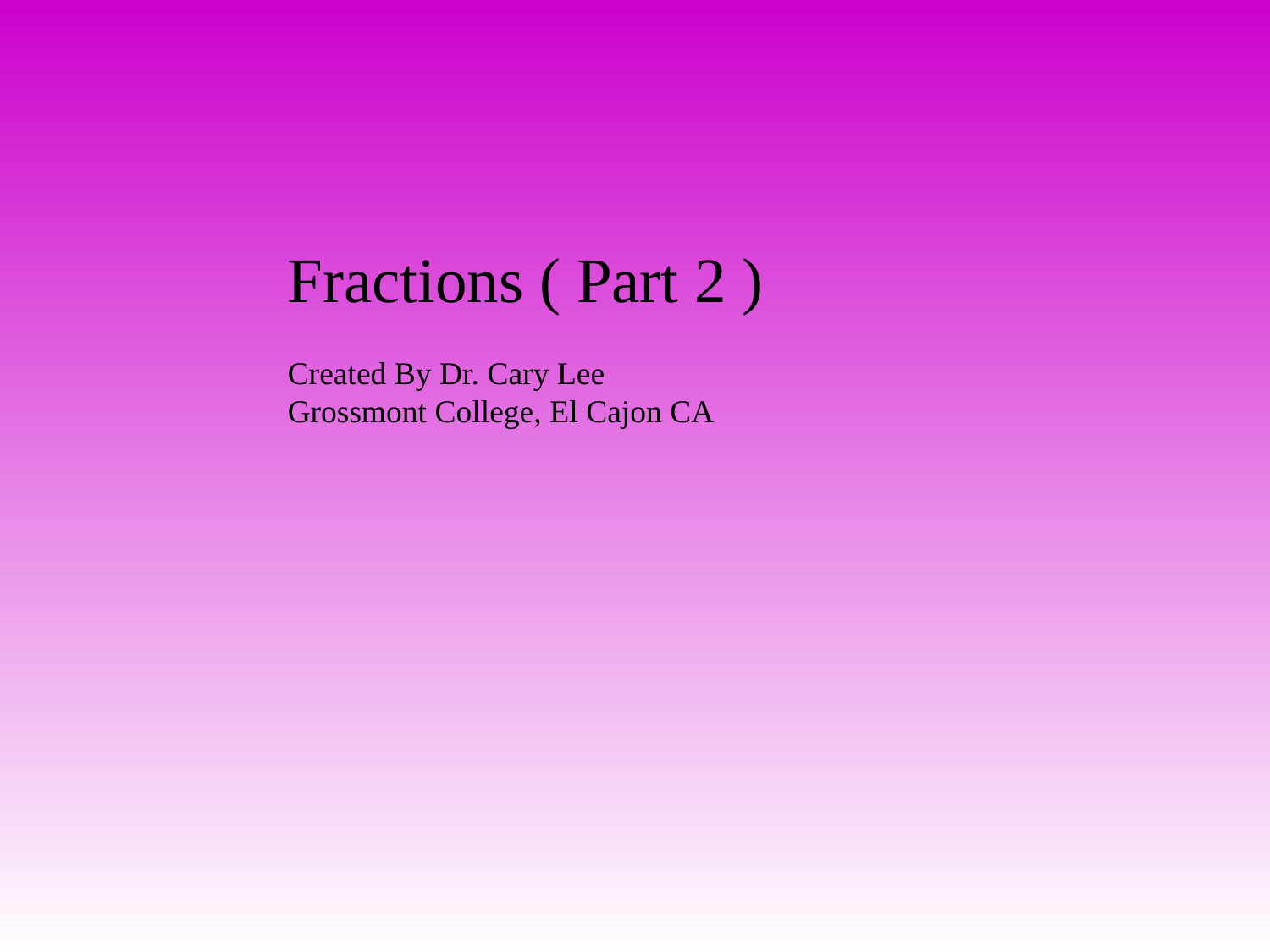

Fractions ( Part 2 )

Created By Dr. Cary Lee
Grossmont College, El Cajon CA